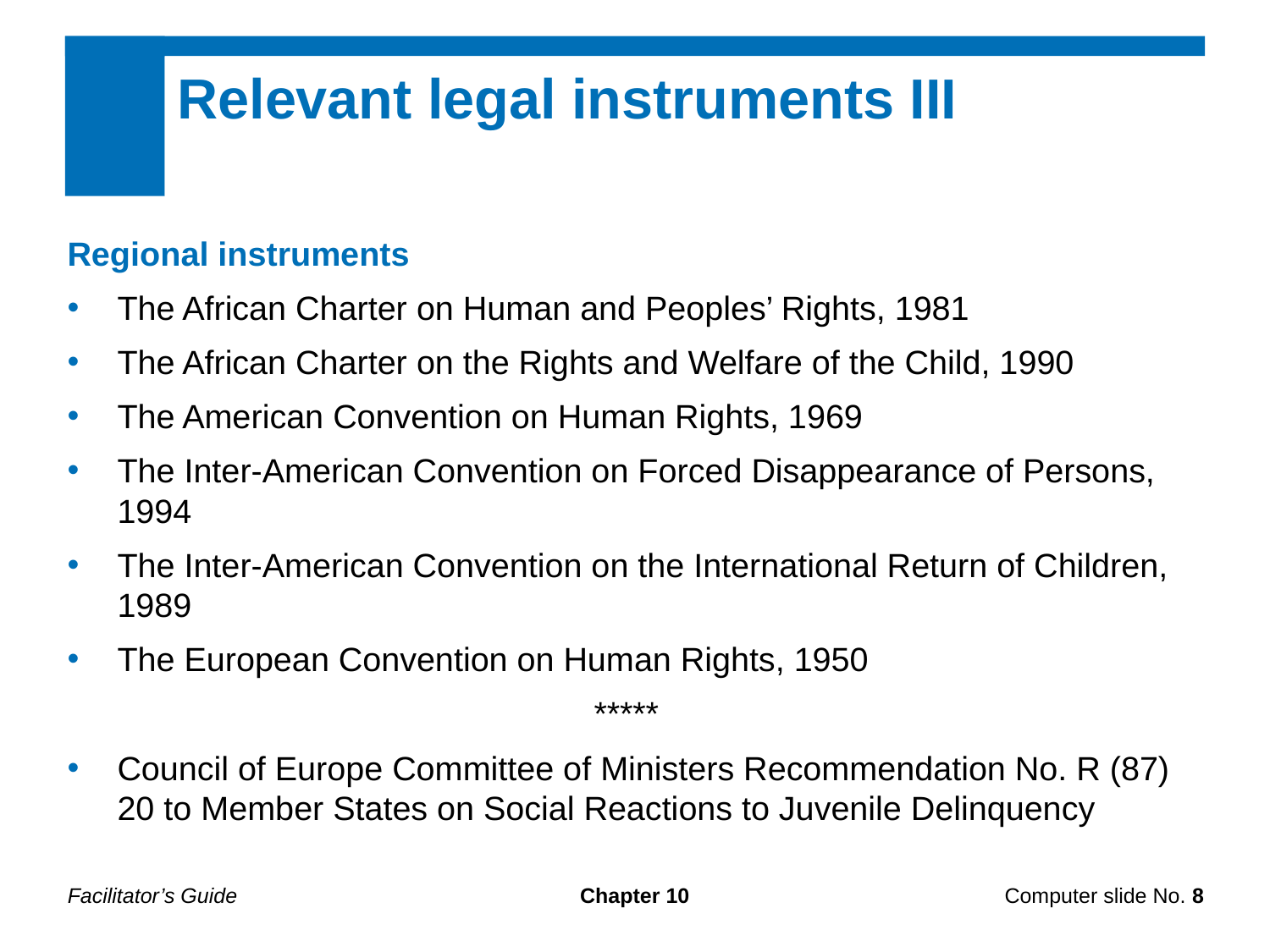

Relevant legal instruments III
Regional instruments
The African Charter on Human and Peoples’ Rights, 1981
The African Charter on the Rights and Welfare of the Child, 1990
The American Convention on Human Rights, 1969
The Inter-American Convention on Forced Disappearance of Persons, 1994
The Inter-American Convention on the International Return of Children, 1989
The European Convention on Human Rights, 1950
*****
Council of Europe Committee of Ministers Recommendation No. R (87) 20 to Member States on Social Reactions to Juvenile Delinquency
Facilitator’s Guide
Chapter 10
Computer slide No. 8